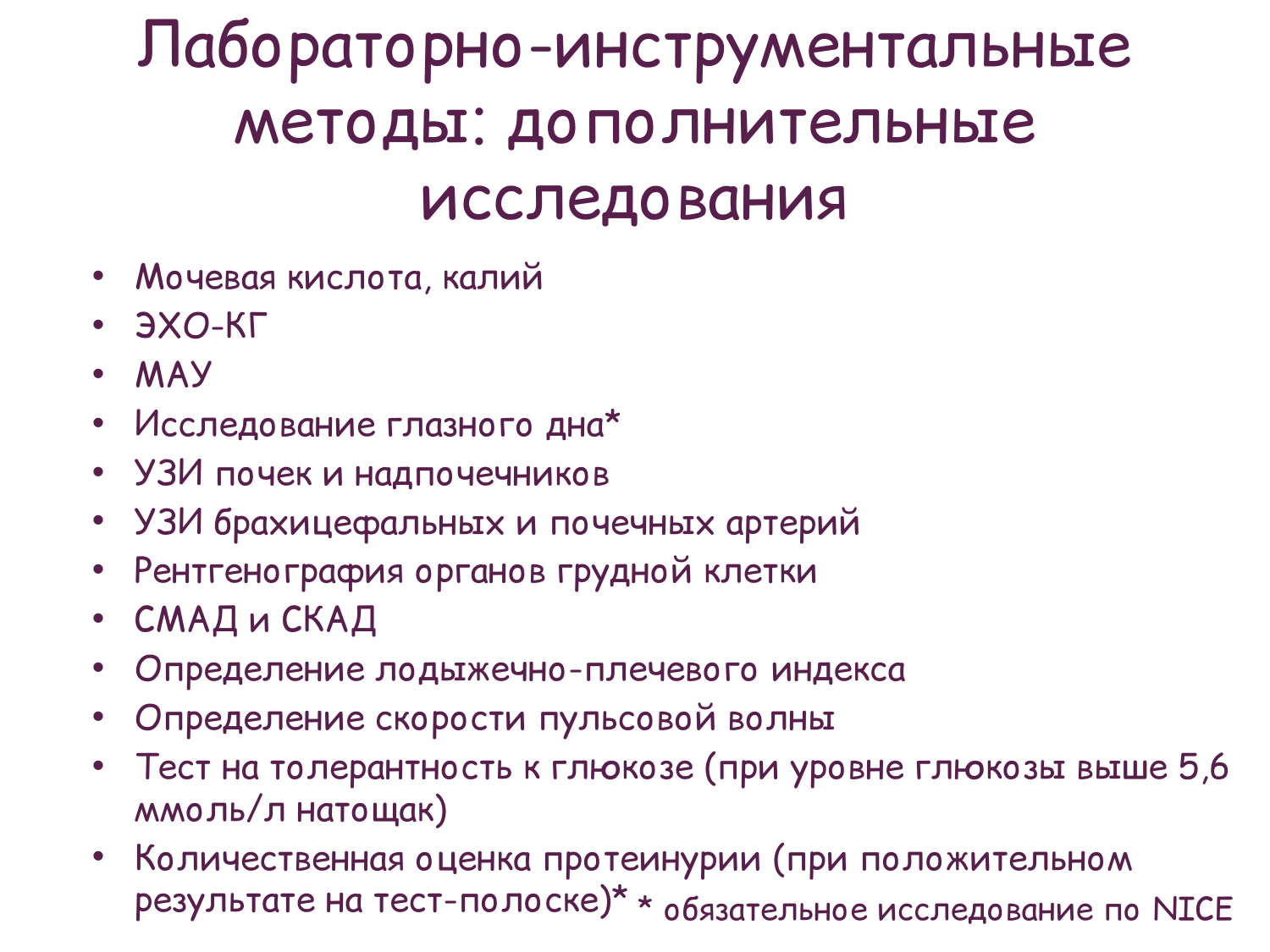

# Лабораторно-инструментальные методы: дополнительные исследования
Мочевая кислота, калий
ЭХО-КГ
МАУ
Исследование глазного дна*
УЗИ почек и надпочечников
УЗИ брахицефальных и почечных артерий
Рентгенография органов грудной клетки
СМАД и СКАД
Определение лодыжечно-плечевого индекса
Определение скорости пульсовой волны
Тест на толерантность к глюкозе (при уровне глюкозы выше 5,6 ммоль/л натощак)
Количественная оценка протеинурии (при положительном результате на тест-полоске)*
* обязательное исследование по NICE